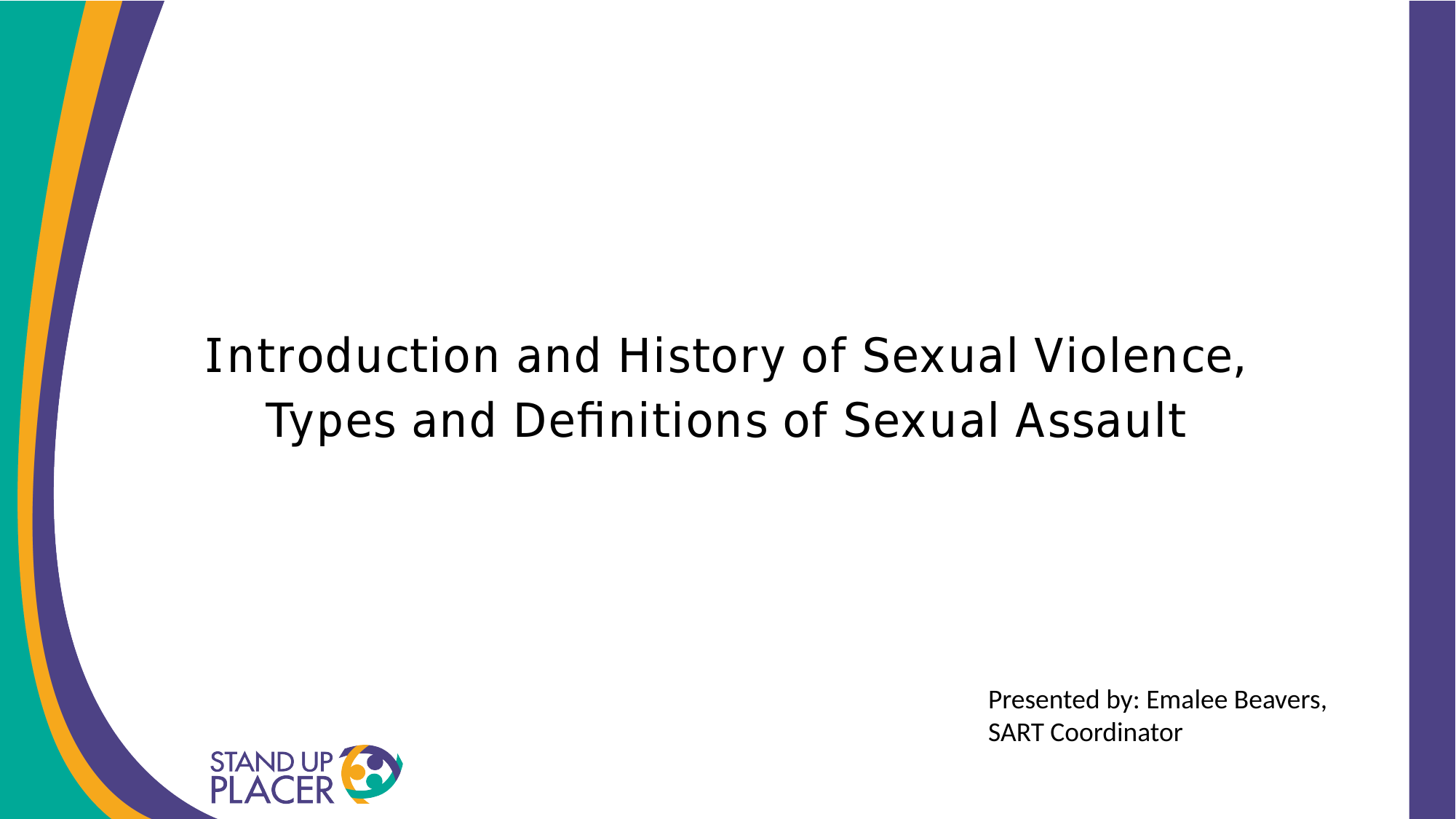

# Introduction and History of Sexual Violence, Types and Definitions of Sexual Assault
Presented by: Emalee Beavers, SART Coordinator